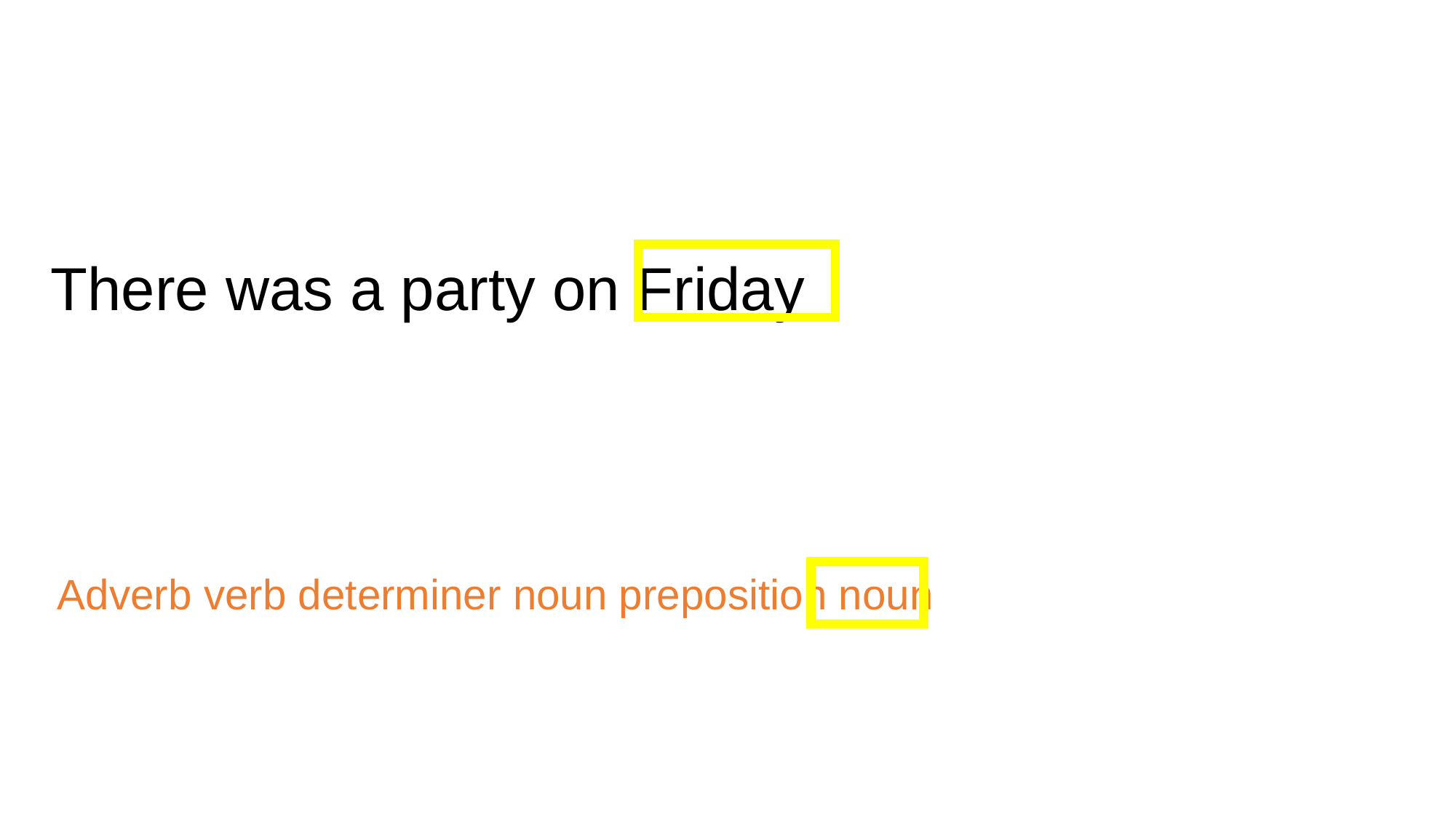

There was a party on Friday

Adverb verb determiner noun preposition noun